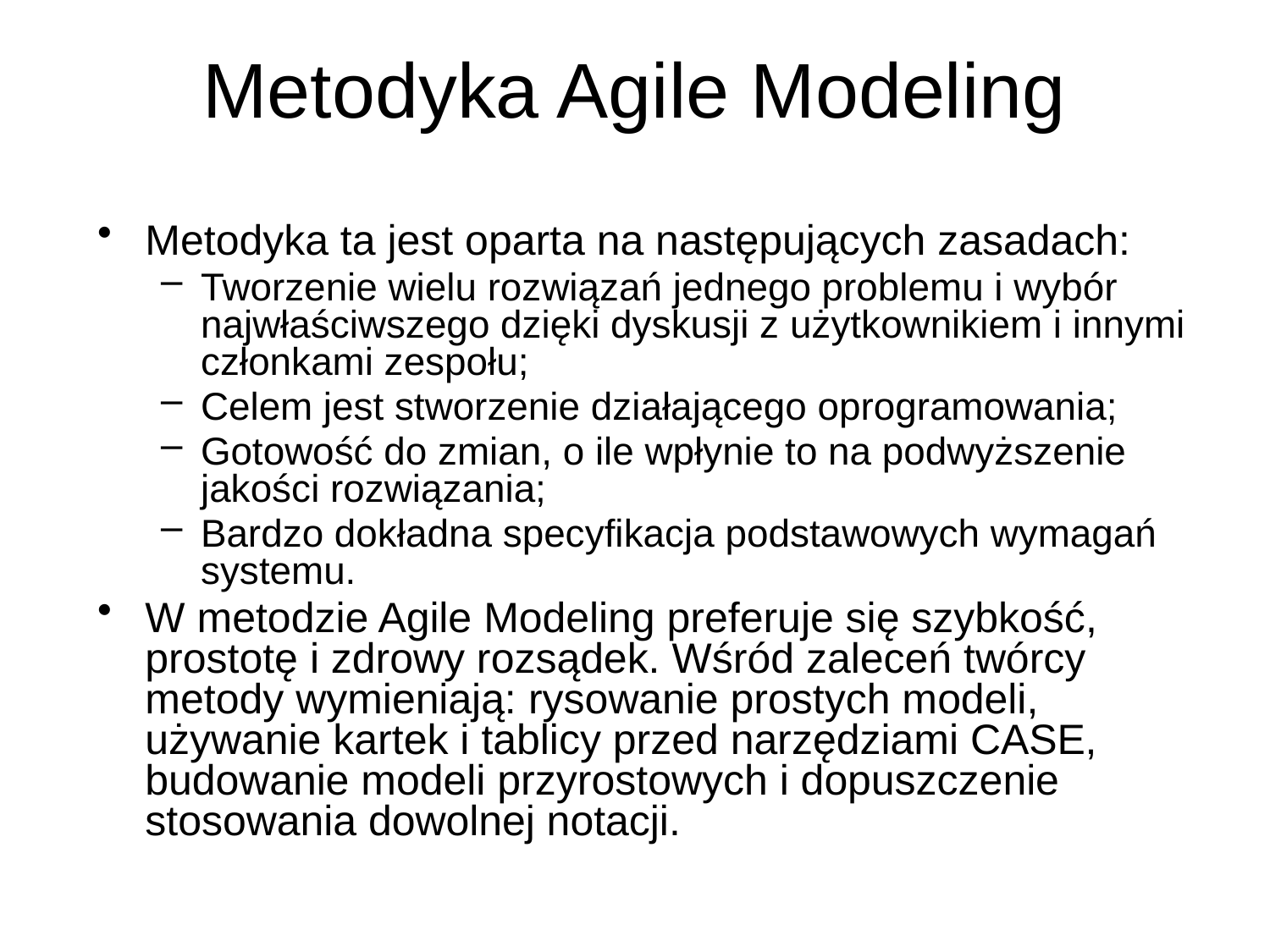

# Metodyka Agile Modeling
Metodyka ta jest oparta na następujących zasadach:
Tworzenie wielu rozwiązań jednego problemu i wybór najwłaściwszego dzięki dyskusji z użytkownikiem i innymi członkami zespołu;
Celem jest stworzenie działającego oprogramowania;
Gotowość do zmian, o ile wpłynie to na podwyższenie jakości rozwiązania;
Bardzo dokładna specyfikacja podstawowych wymagań systemu.
W metodzie Agile Modeling preferuje się szybkość, prostotę i zdrowy rozsądek. Wśród zaleceń twórcy metody wymieniają: rysowanie prostych modeli, używanie kartek i tablicy przed narzędziami CASE, budowanie modeli przyrostowych i dopuszczenie stosowania dowolnej notacji.